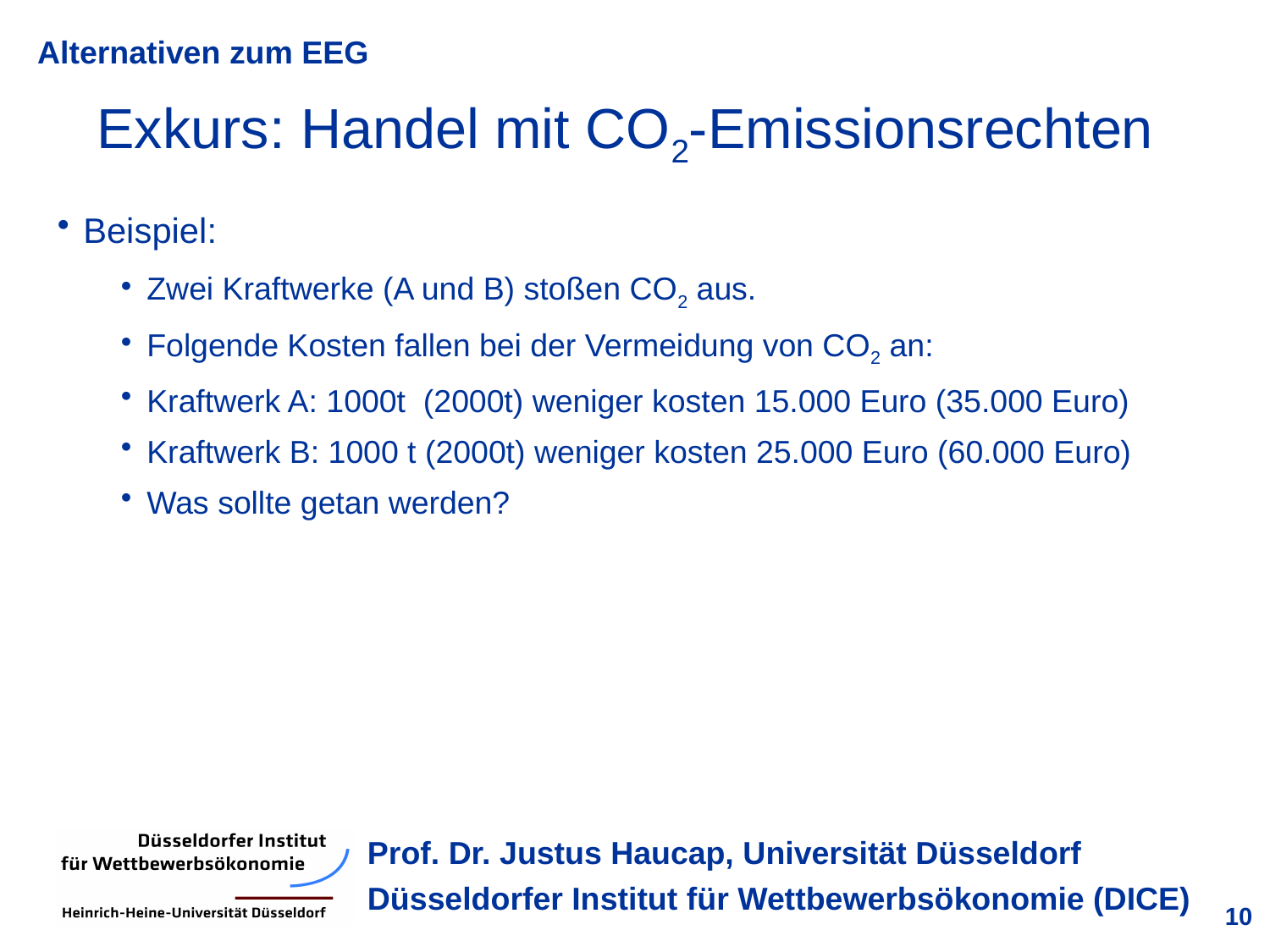

Exkurs: Handel mit CO2-Emissionsrechten
Beispiel:
Zwei Kraftwerke (A und B) stoßen CO2 aus.
Folgende Kosten fallen bei der Vermeidung von CO2 an:
Kraftwerk A: 1000t  (2000t) weniger kosten 15.000 Euro (35.000 Euro)
Kraftwerk B: 1000 t (2000t) weniger kosten 25.000 Euro (60.000 Euro)
Was sollte getan werden?